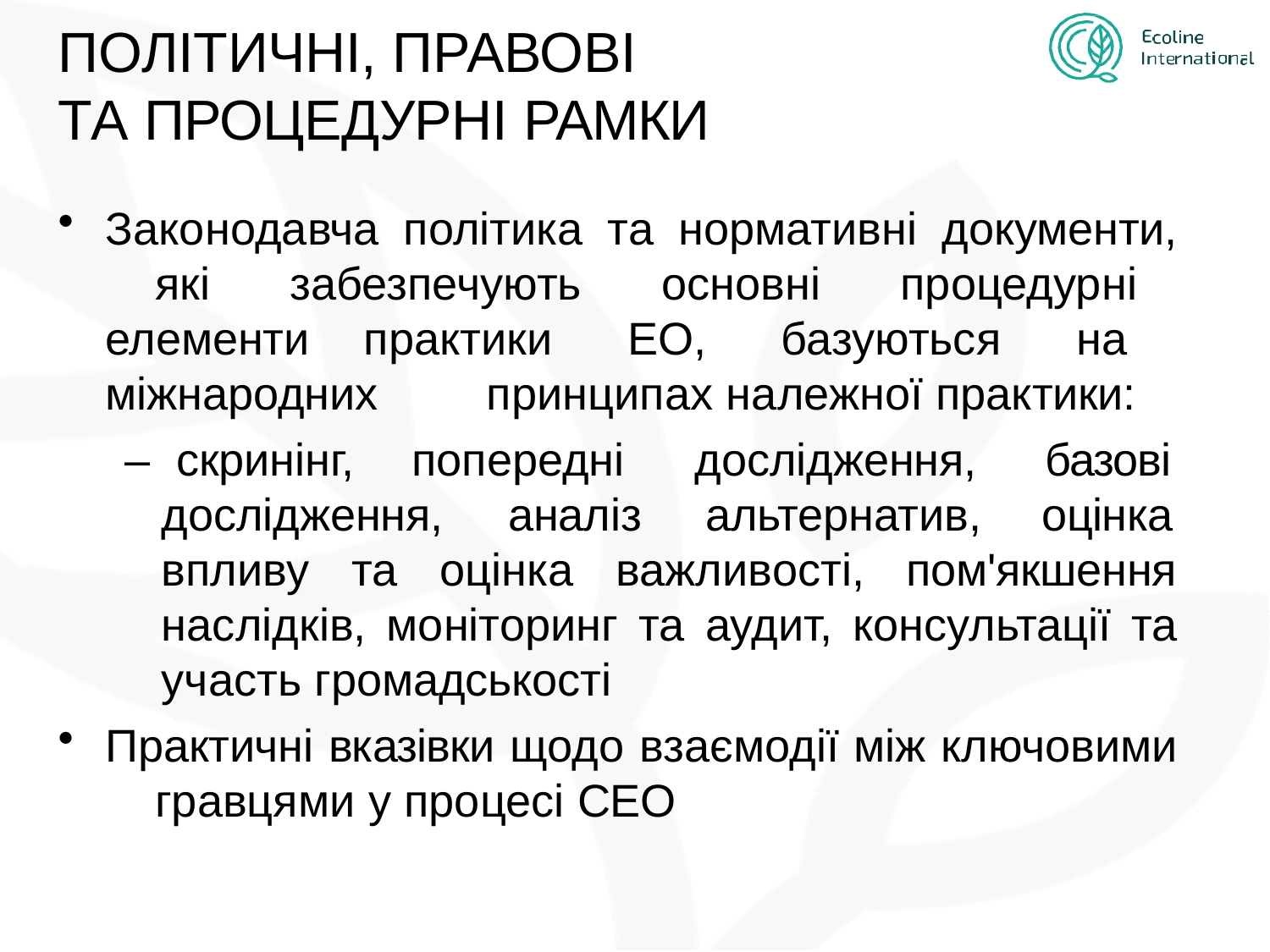

# ПОЛІТИЧНІ, ПРАВОВІ ТА ПРОЦЕДУРНІ РАМКИ
Законодавча політика та нормативні документи, 	які  забезпечують  основні  процедурні  елементи 	практики   ЕО,   базуються   на   міжнародних 	принципах належної практики:
– скринінг,	попередні	дослідження,
альтернатив,
базові оцінка
дослідження,	аналіз
впливу  та  оцінка  важливості,  пом'якшення наслідків, моніторинг та аудит, консультації та участь громадськості
Практичні вказівки щодо взаємодії між ключовими 	гравцями у процесі СЕО